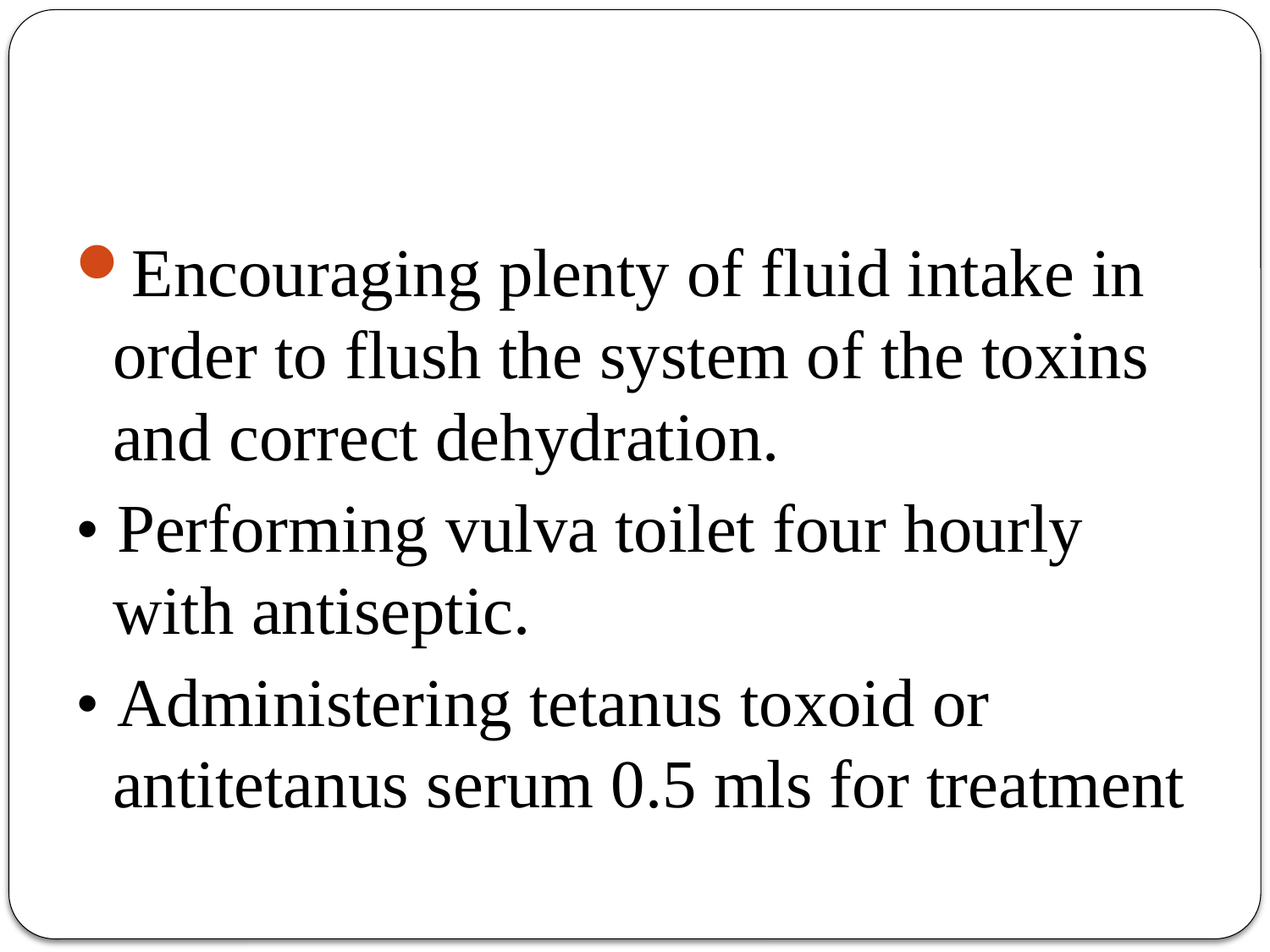

#
Encouraging plenty of fluid intake in order to flush the system of the toxins and correct dehydration.
• Performing vulva toilet four hourly with antiseptic.
• Administering tetanus toxoid or antitetanus serum 0.5 mls for treatment